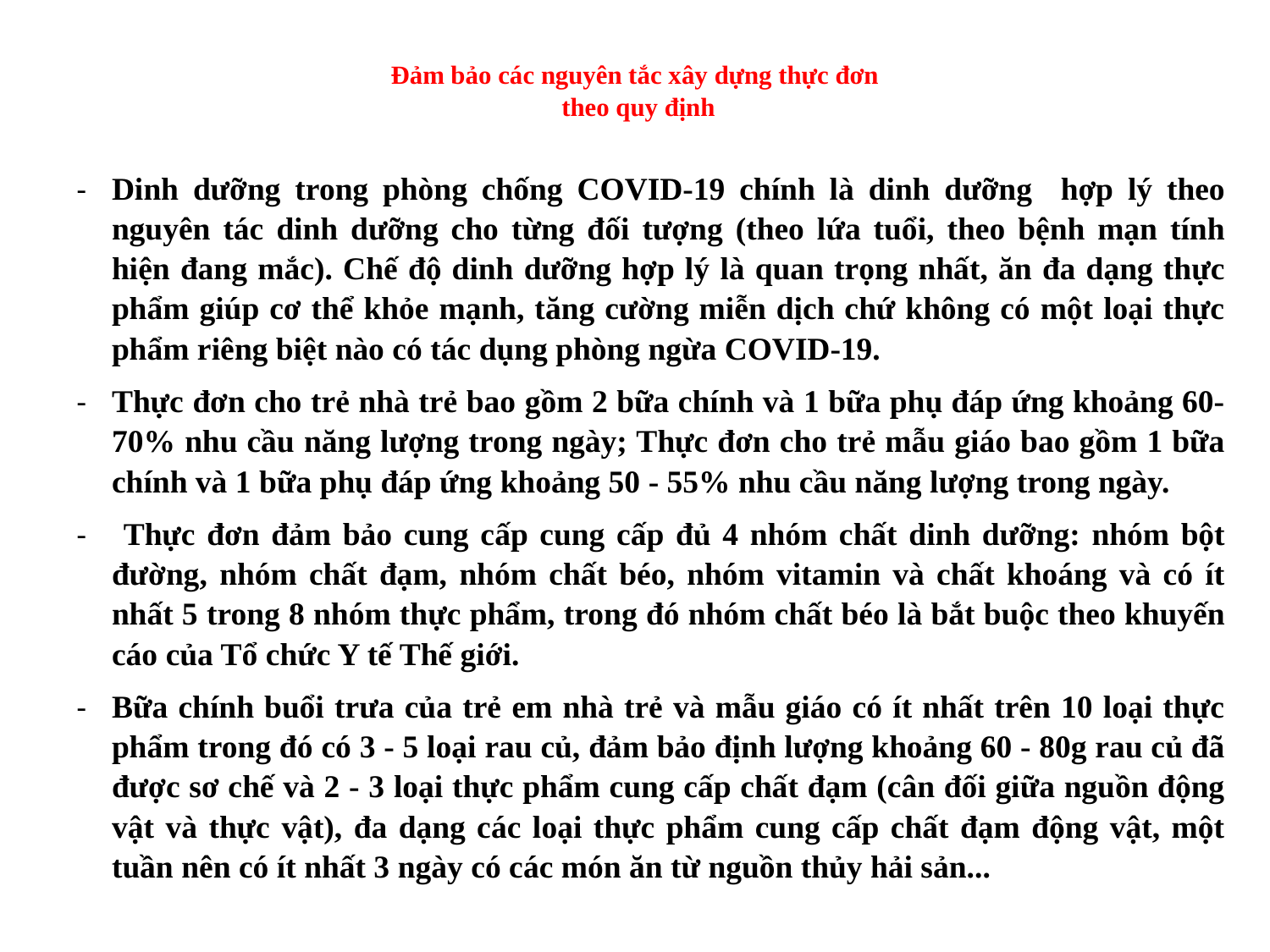

# Đảm bảo các nguyên tắc xây dựng thực đơn theo quy định
Dinh dưỡng trong phòng chống COVID-19 chính là dinh dưỡng  hợp lý theo nguyên tác dinh dưỡng cho từng đối tượng (theo lứa tuổi, theo bệnh mạn tính hiện đang mắc). Chế độ dinh dưỡng hợp lý là quan trọng nhất, ăn đa dạng thực phẩm giúp cơ thể khỏe mạnh, tăng cường miễn dịch chứ không có một loại thực phẩm riêng biệt nào có tác dụng phòng ngừa COVID-19.
Thực đơn cho trẻ nhà trẻ bao gồm 2 bữa chính và 1 bữa phụ đáp ứng khoảng 60-70% nhu cầu năng lượng trong ngày; Thực đơn cho trẻ mẫu giáo bao gồm 1 bữa chính và 1 bữa phụ đáp ứng khoảng 50 - 55% nhu cầu năng lượng trong ngày.
 Thực đơn đảm bảo cung cấp cung cấp đủ 4 nhóm chất dinh dưỡng: nhóm bột đường, nhóm chất đạm, nhóm chất béo, nhóm vitamin và chất khoáng và có ít nhất 5 trong 8 nhóm thực phẩm, trong đó nhóm chất béo là bắt buộc theo khuyến cáo của Tổ chức Y tế Thế giới.
Bữa chính buổi trưa của trẻ em nhà trẻ và mẫu giáo có ít nhất trên 10 loại thực phẩm trong đó có 3 - 5 loại rau củ, đảm bảo định lượng khoảng 60 - 80g rau củ đã được sơ chế và 2 - 3 loại thực phẩm cung cấp chất đạm (cân đối giữa nguồn động vật và thực vật), đa dạng các loại thực phẩm cung cấp chất đạm động vật, một tuần nên có ít nhất 3 ngày có các món ăn từ nguồn thủy hải sản...